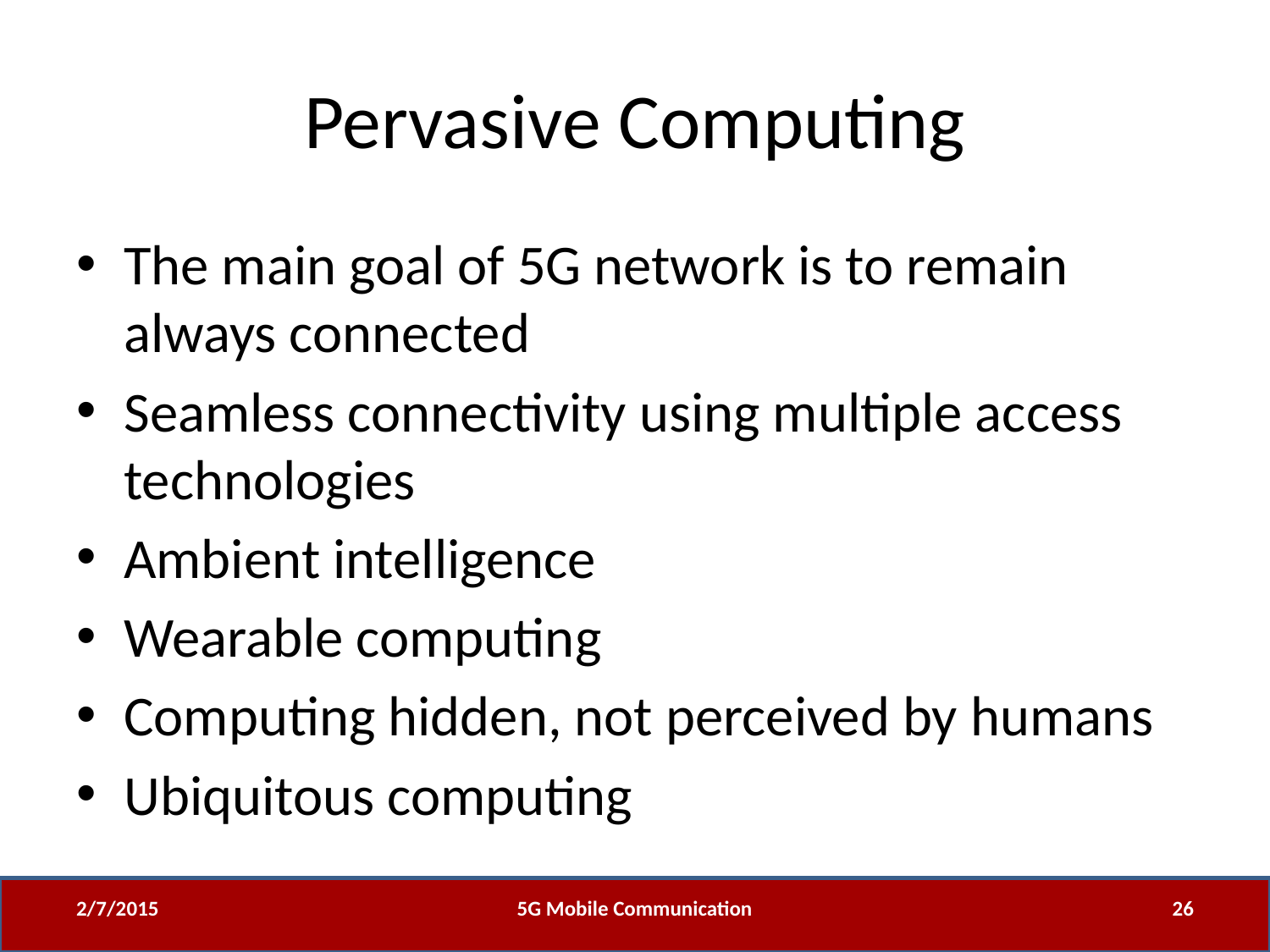

# Pervasive Computing
The main goal of 5G network is to remain always connected
Seamless connectivity using multiple access technologies
Ambient intelligence
Wearable computing
Computing hidden, not perceived by humans
Ubiquitous computing
2/7/2015
5G Mobile Communication
26